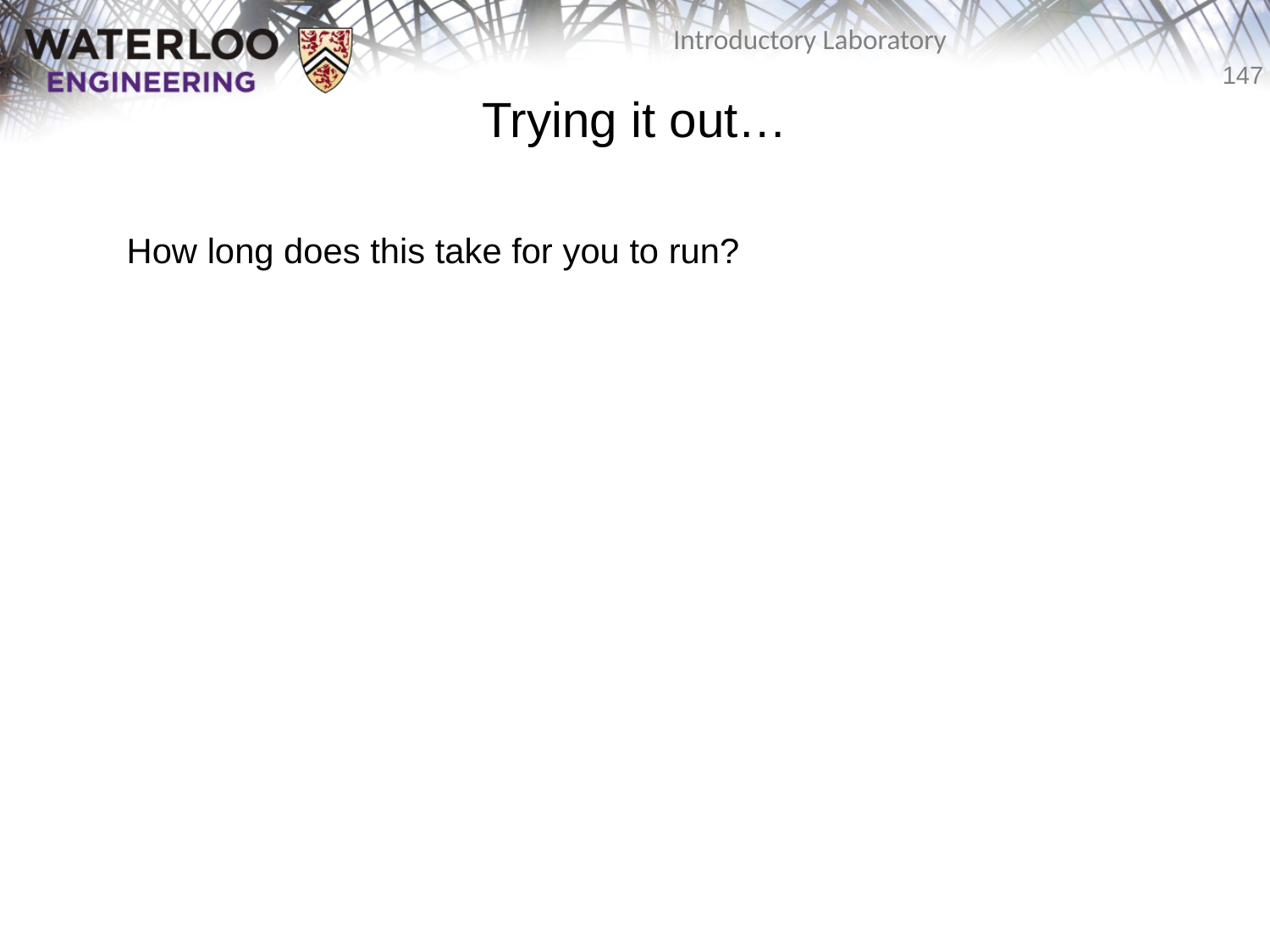

# Trying it out…
	How long does this take for you to run?